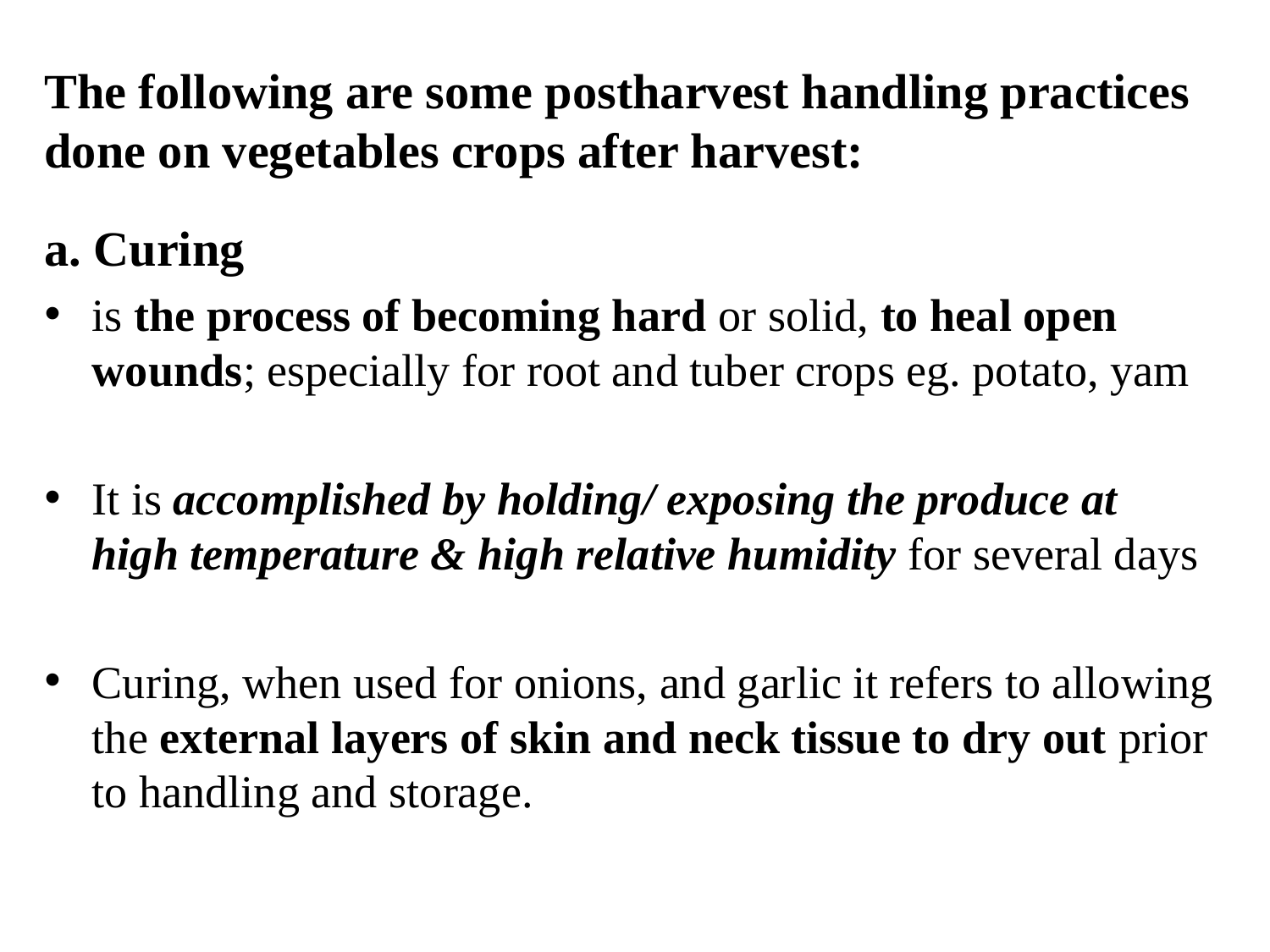

The following are some postharvest handling practices done on vegetables crops after harvest:
a. Curing
is the process of becoming hard or solid, to heal open wounds; especially for root and tuber crops eg. potato, yam

It is accomplished by holding/ exposing the produce at high temperature & high relative humidity for several days

Curing, when used for onions, and garlic it refers to allowing the external layers of skin and neck tissue to dry out prior to handling and storage.